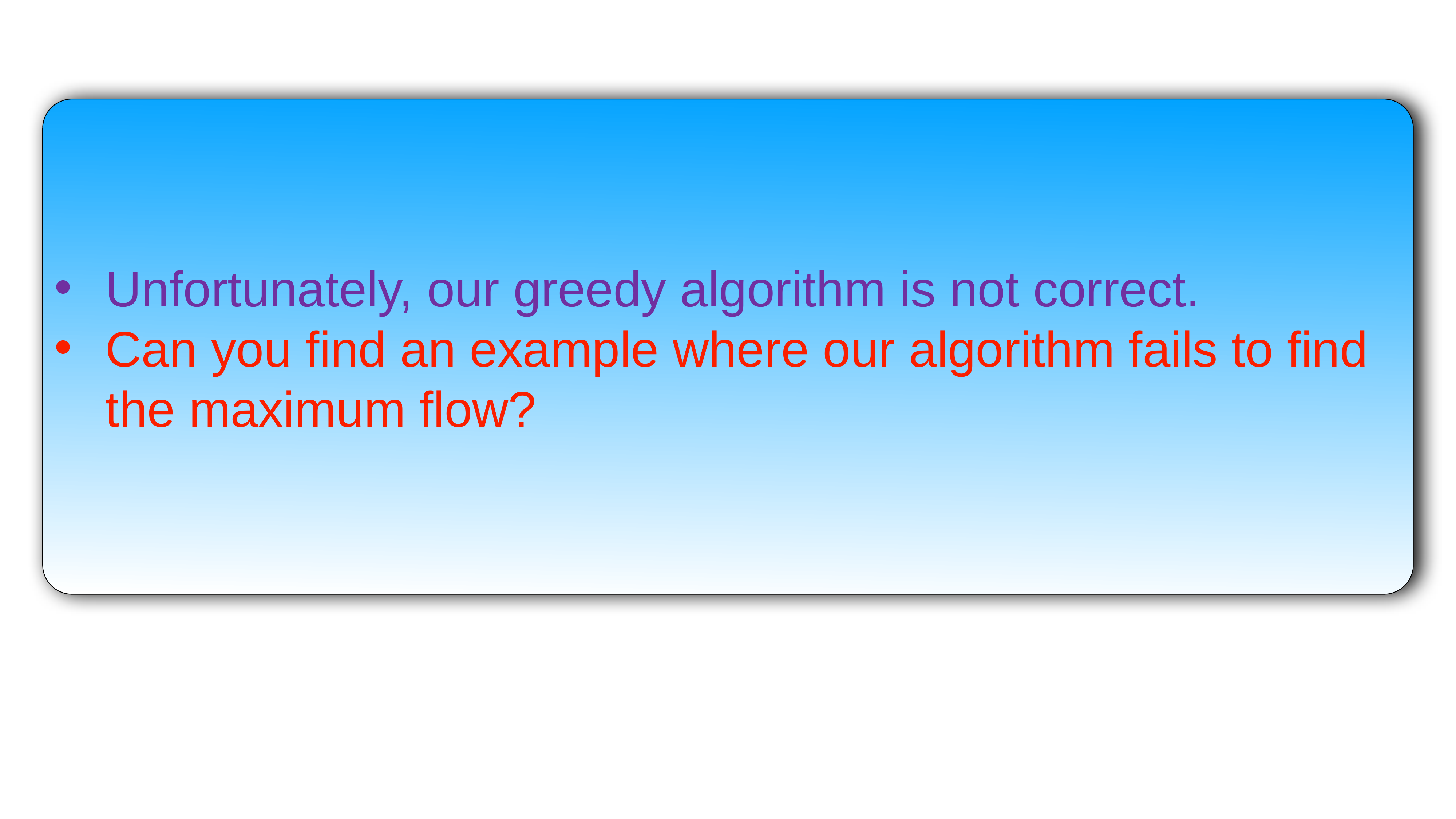

Unfortunately, our greedy algorithm is not correct.
Can you find an example where our algorithm fails to find the maximum flow?